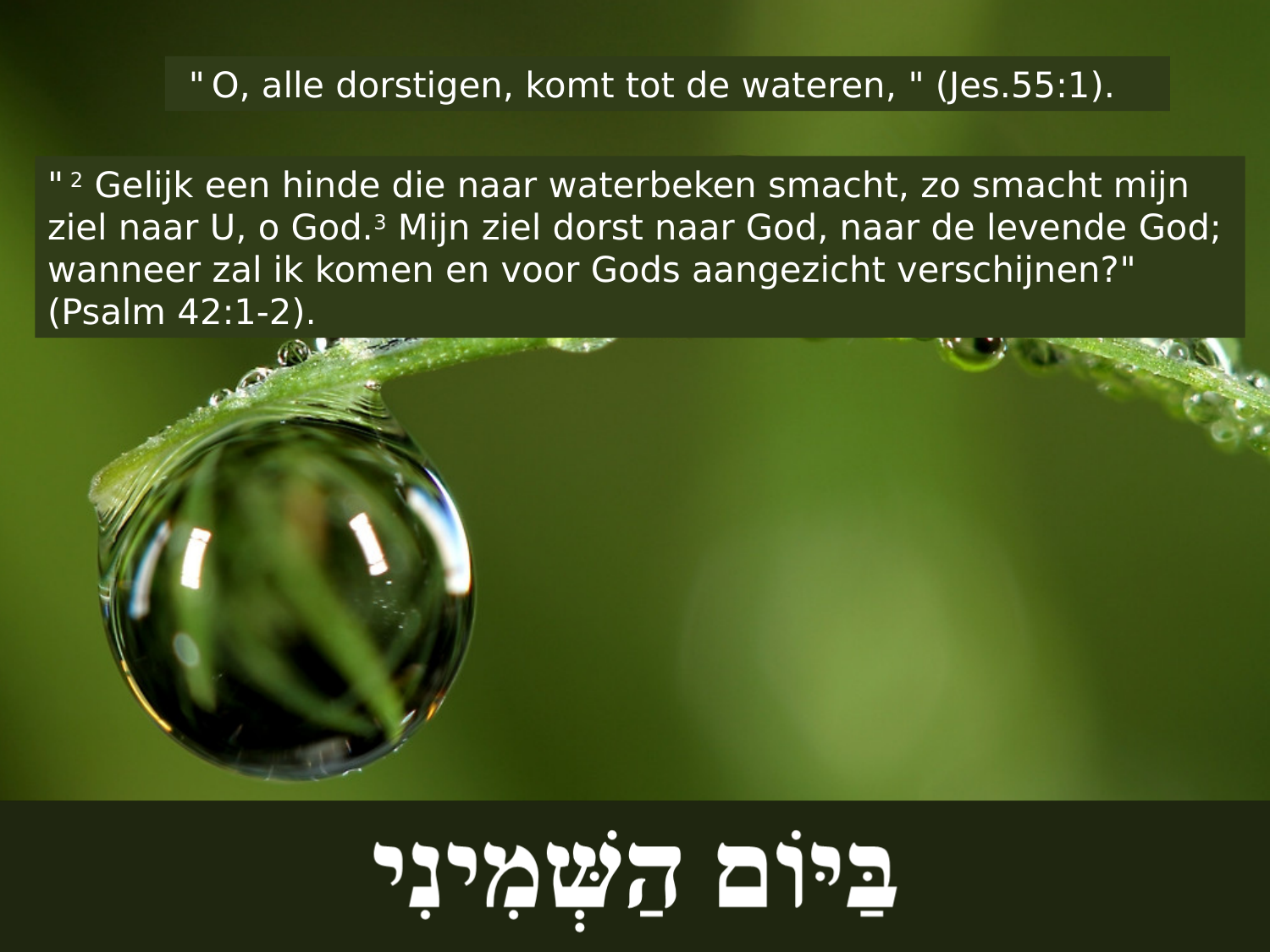

" O, alle dorstigen, komt tot de wateren, " (Jes.55:1).
" 2 Gelijk een hinde die naar waterbeken smacht, zo smacht mijn ziel naar U, o God.3 Mijn ziel dorst naar God, naar de levende God; wanneer zal ik komen en voor Gods aangezicht verschijnen?"  (Psalm 42:1-2).